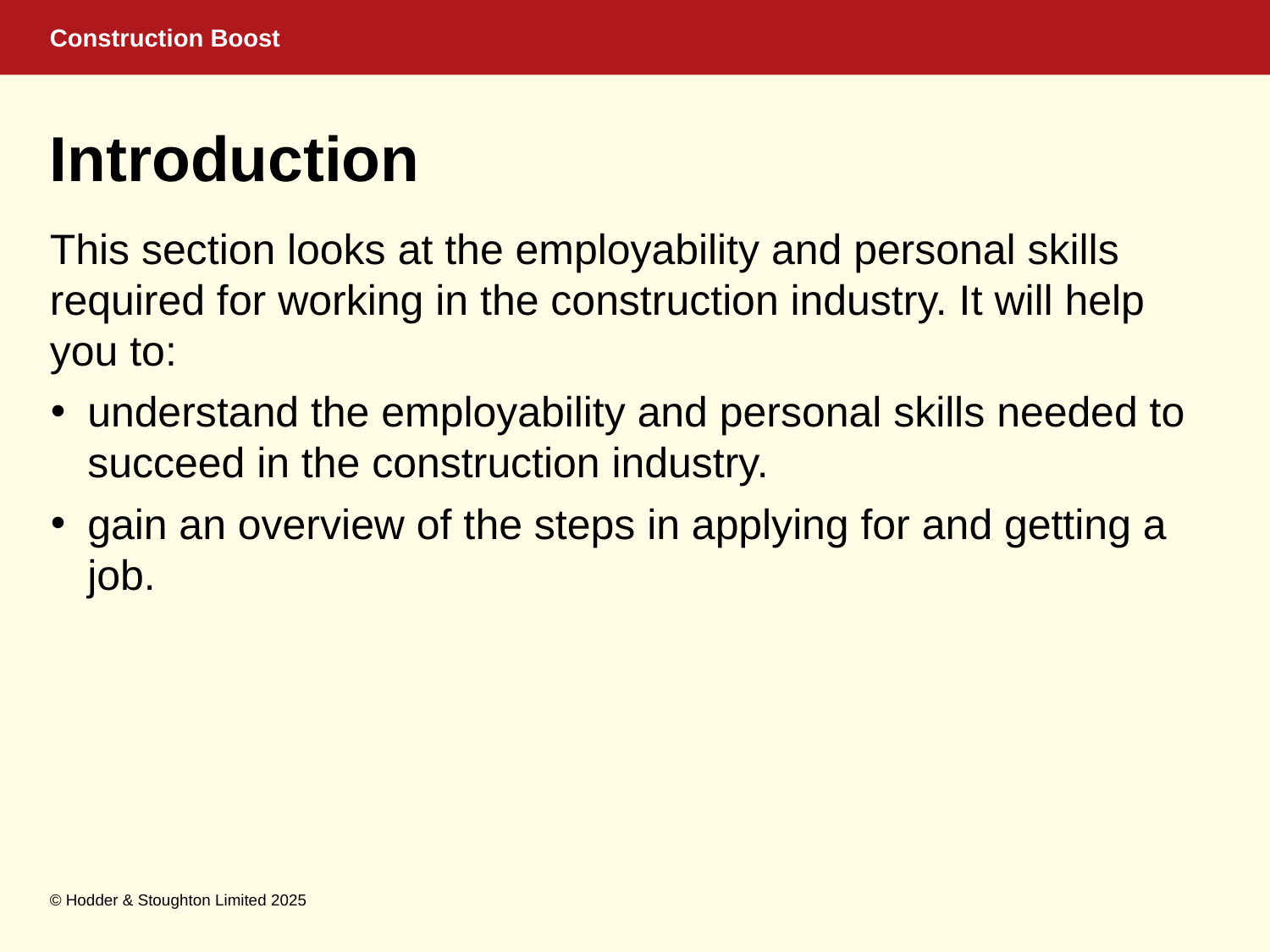

# Introduction
This section looks at the employability and personal skills required for working in the construction industry. It will help you to:
understand the employability and personal skills needed to succeed in the construction industry.
gain an overview of the steps in applying for and getting a job.
© Hodder & Stoughton Limited 2025